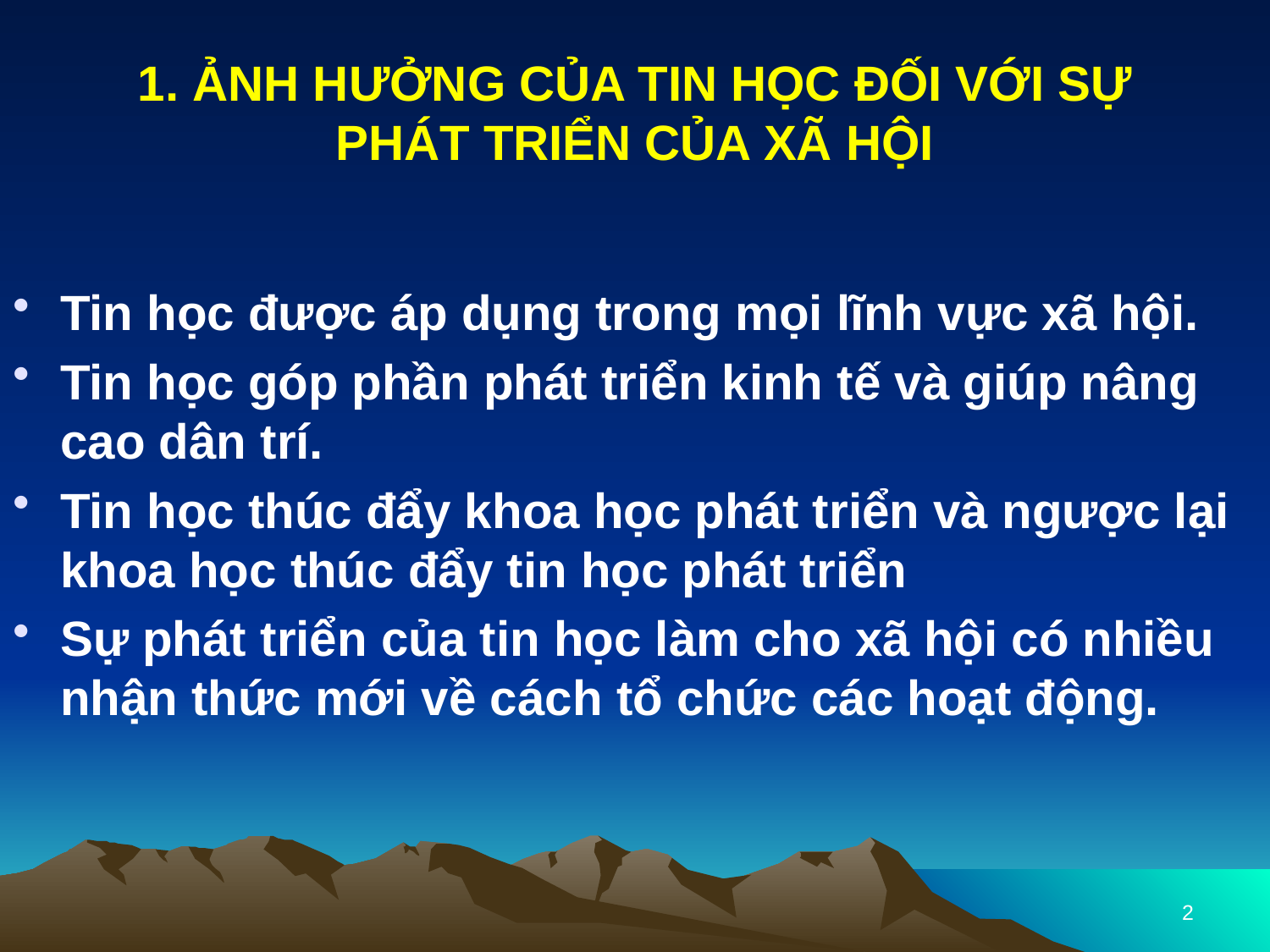

# 1. ẢNH HƯỞNG CỦA TIN HỌC ĐỐI VỚI SỰ PHÁT TRIỂN CỦA XÃ HỘI
Tin học được áp dụng trong mọi lĩnh vực xã hội.
Tin học góp phần phát triển kinh tế và giúp nâng cao dân trí.
Tin học thúc đẩy khoa học phát triển và ngược lại khoa học thúc đẩy tin học phát triển
Sự phát triển của tin học làm cho xã hội có nhiều nhận thức mới về cách tổ chức các hoạt động.
2